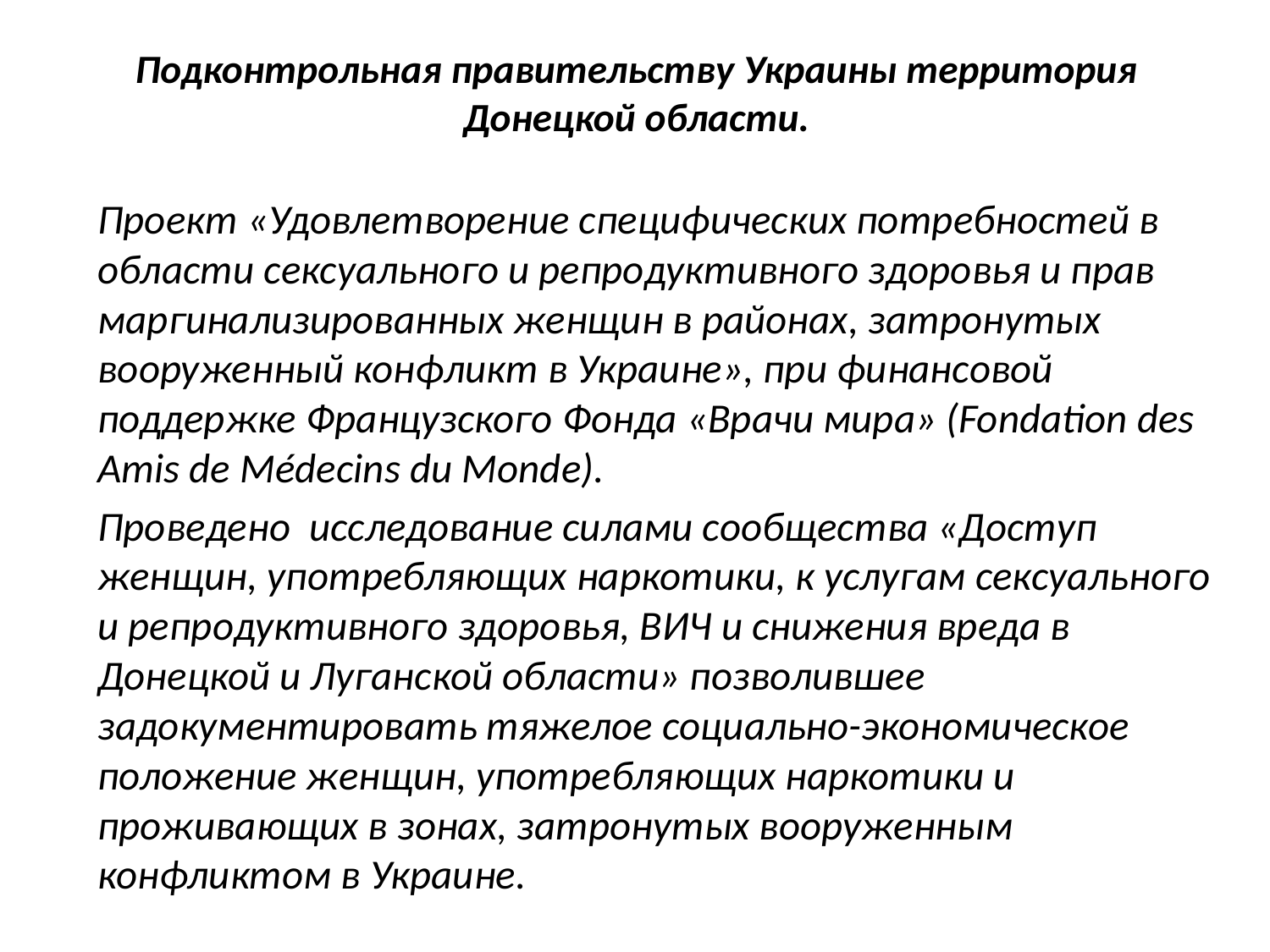

# Подконтрольная правительству Украины территория Донецкой области.
Проект «Удовлетворение специфических потребностей в области сексуального и репродуктивного здоровья и прав маргинализированных женщин в районах, затронутых вооруженный конфликт в Украине», при финансовой поддержке Французского Фонда «Врачи мира» (Fondation des Amis de Médecins du Monde).
Проведено  исследование силами сообщества «Доступ женщин, употребляющих наркотики, к услугам сексуального и репродуктивного здоровья, ВИЧ и снижения вреда в Донецкой и Луганской области» позволившее задокументировать тяжелое социально-экономическое положение женщин, употребляющих наркотики и проживающих в зонах, затронутых вооруженным конфликтом в Украине.